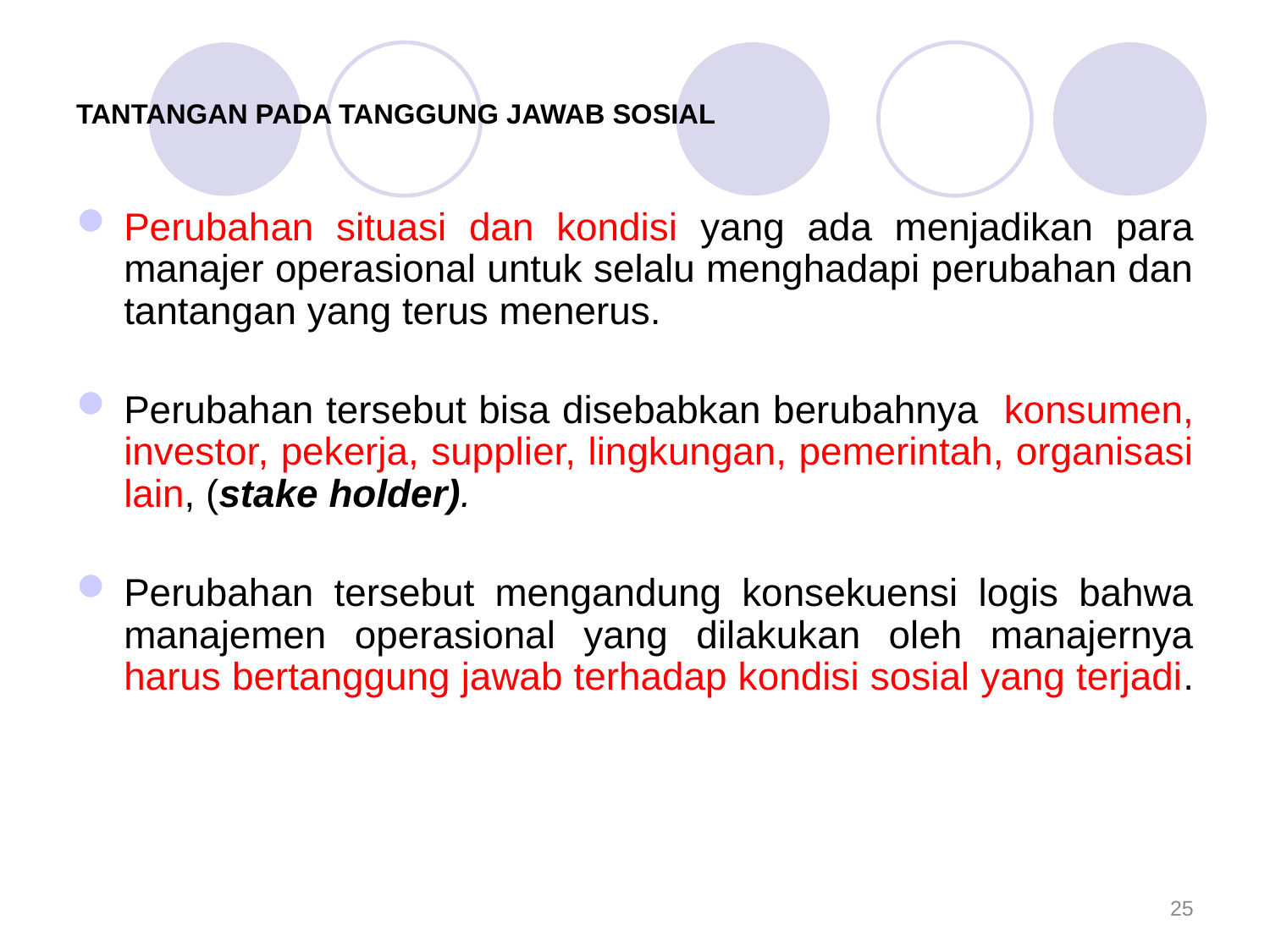

TANTANGAN PADA TANGGUNG JAWAB SOSIAL
Perubahan situasi dan kondisi yang ada menjadikan para manajer operasional untuk selalu menghadapi perubahan dan tantangan yang terus menerus.

Perubahan tersebut bisa disebabkan berubahnya  konsumen, investor, pekerja, supplier, lingkungan, pemerintah, organisasi lain, (stake holder).

Perubahan tersebut mengandung konsekuensi logis bahwa manajemen operasional yang dilakukan oleh manajernya harus bertanggung jawab terhadap kondisi sosial yang terjadi.
25